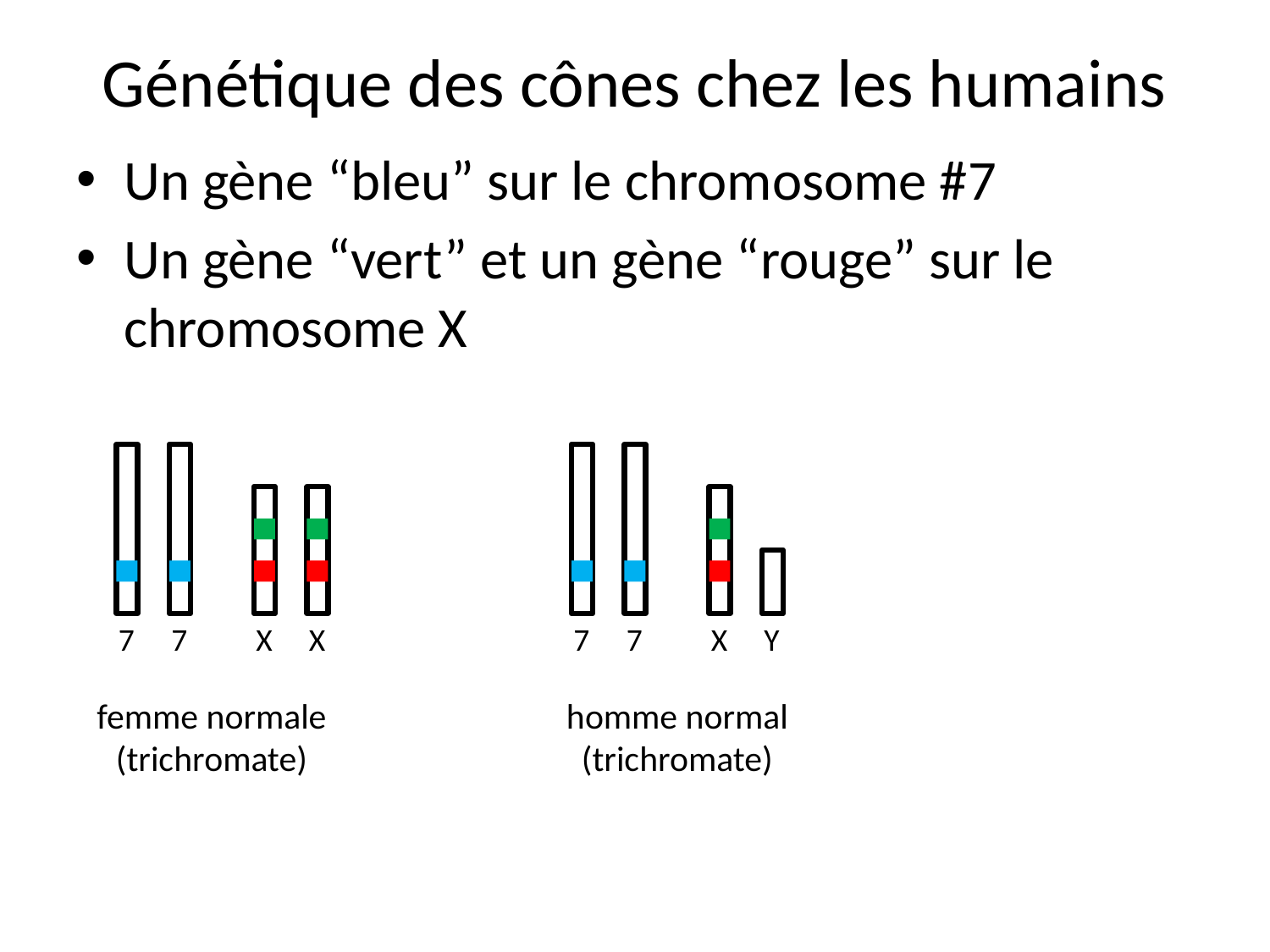

# Génétique des cônes chez les humains
Un gène “bleu” sur le chromosome #7
Un gène “vert” et un gène “rouge” sur le chromosome X

7
7
X
X
7
7
X
Y
femme normale
(trichromate)
homme normal (trichromate)